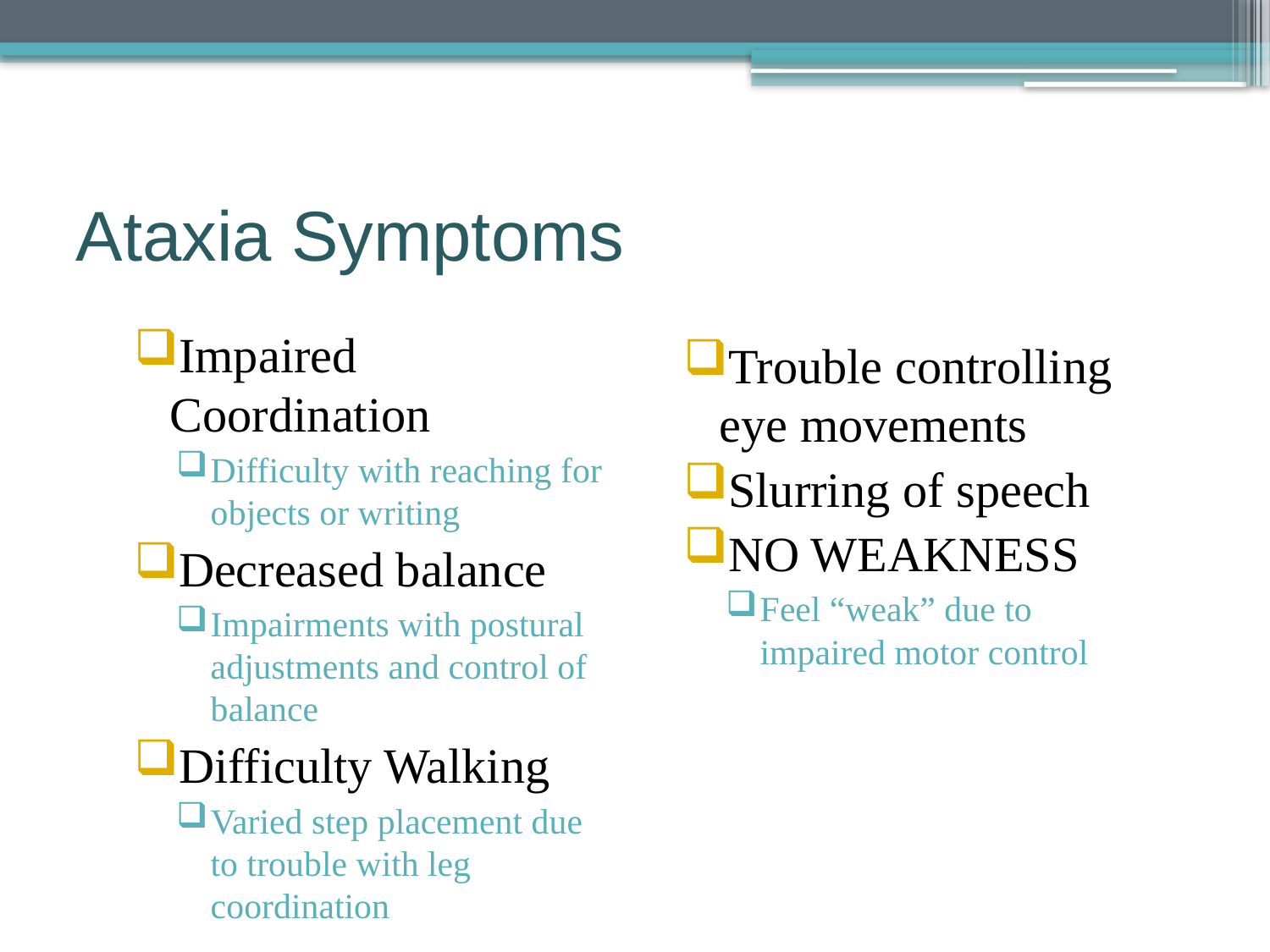

# Ataxia Symptoms
Impaired Coordination
Difficulty with reaching for objects or writing
Decreased balance
Impairments with postural adjustments and control of balance
Difficulty Walking
Varied step placement due to trouble with leg coordination
Trouble controlling eye movements
Slurring of speech
NO WEAKNESS
Feel “weak” due to impaired motor control